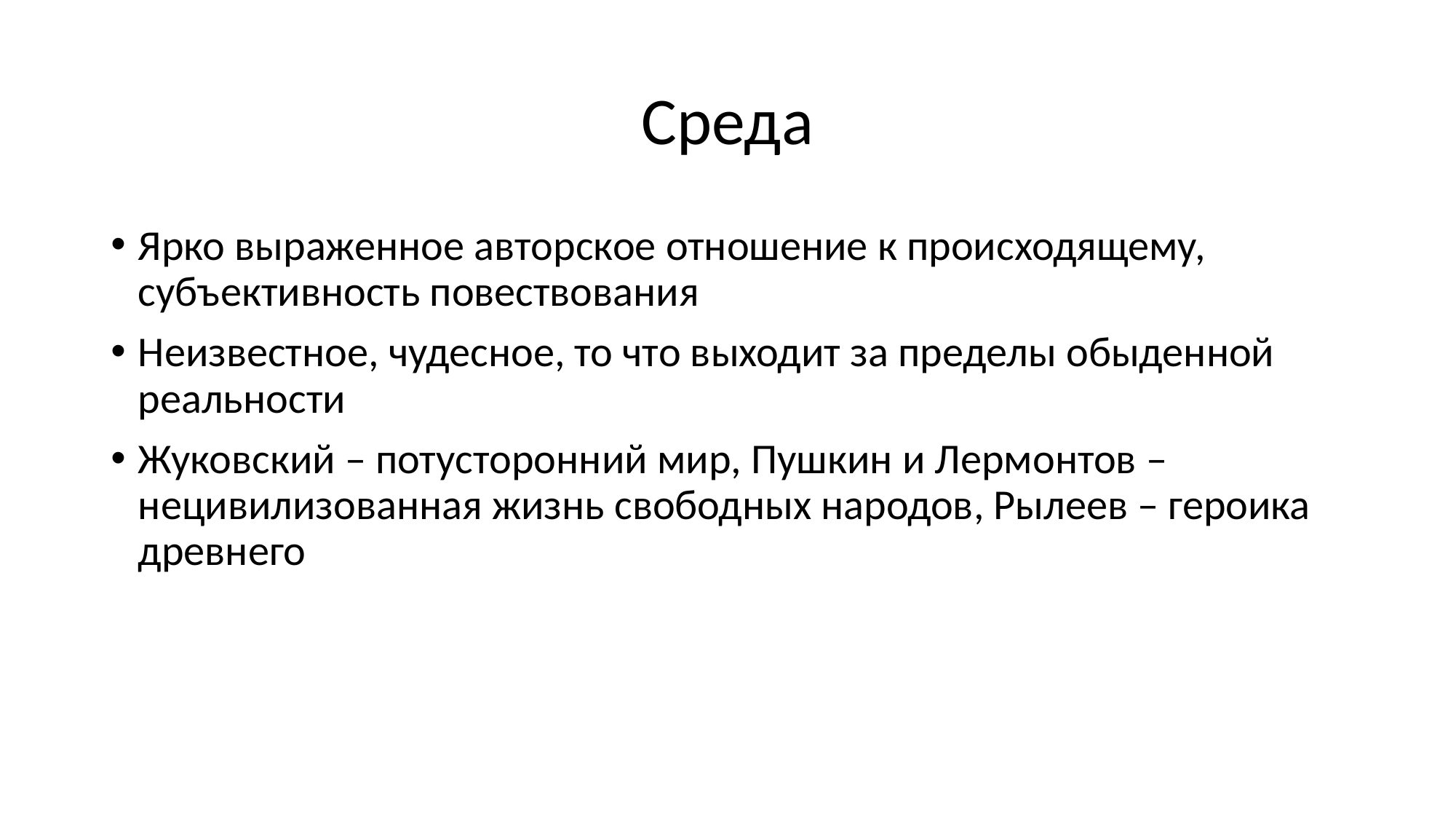

# Среда
Ярко выраженное авторское отношение к происходящему, субъективность повествования
Неизвестное, чудесное, то что выходит за пределы обыденной реальности
Жуковский – потусторонний мир, Пушкин и Лермонтов –  нецивилизованная жизнь свободных народов, Рылеев – героика древнего